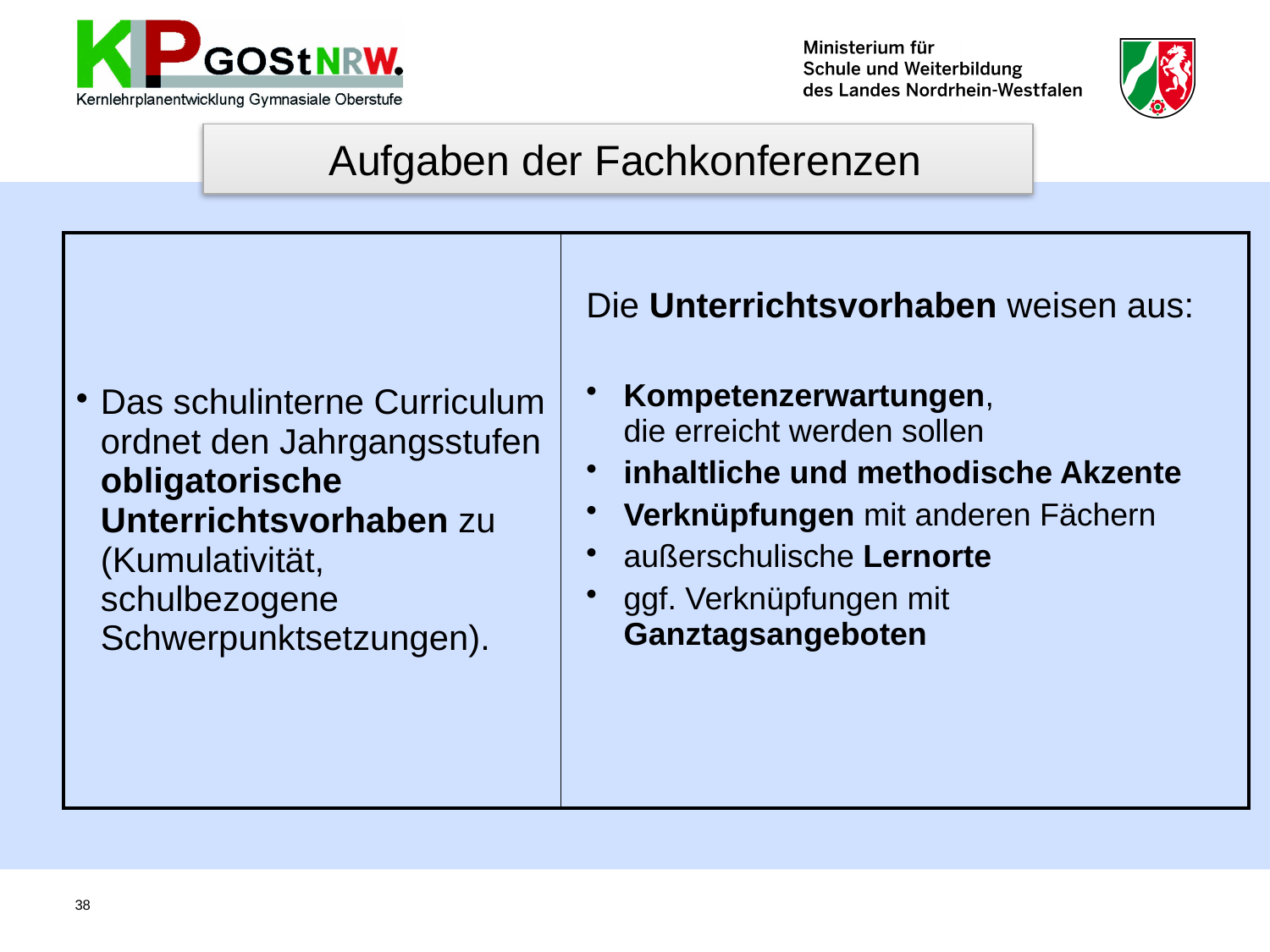

Aufgaben der Fachkonferenzen

| Das schulinterne Curriculum ordnet den Jahrgangsstufen obligatorische Unterrichtsvorhaben zu (Kumulativität, schulbezogene Schwerpunktsetzungen). | Die Unterrichtsvorhaben weisen aus: Kompetenzerwartungen, die erreicht werden sollen inhaltliche und methodische Akzente Verknüpfungen mit anderen Fächern außerschulische Lernorte ggf. Verknüpfungen mit Ganztagsangeboten |
| --- | --- |

38